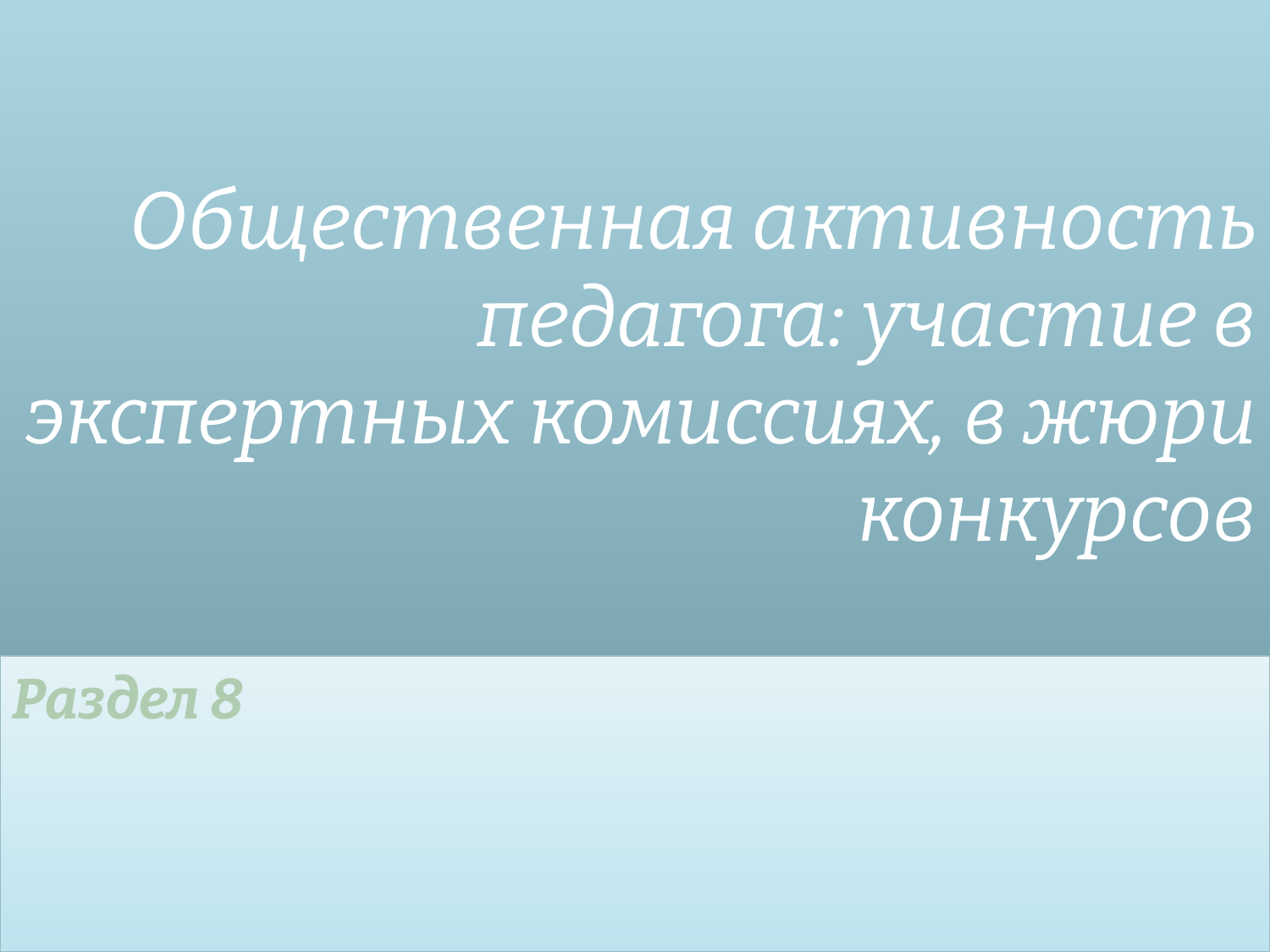

# Общественная активность педагога: участие в экспертных комиссиях, в жюри конкурсов
Раздел 8